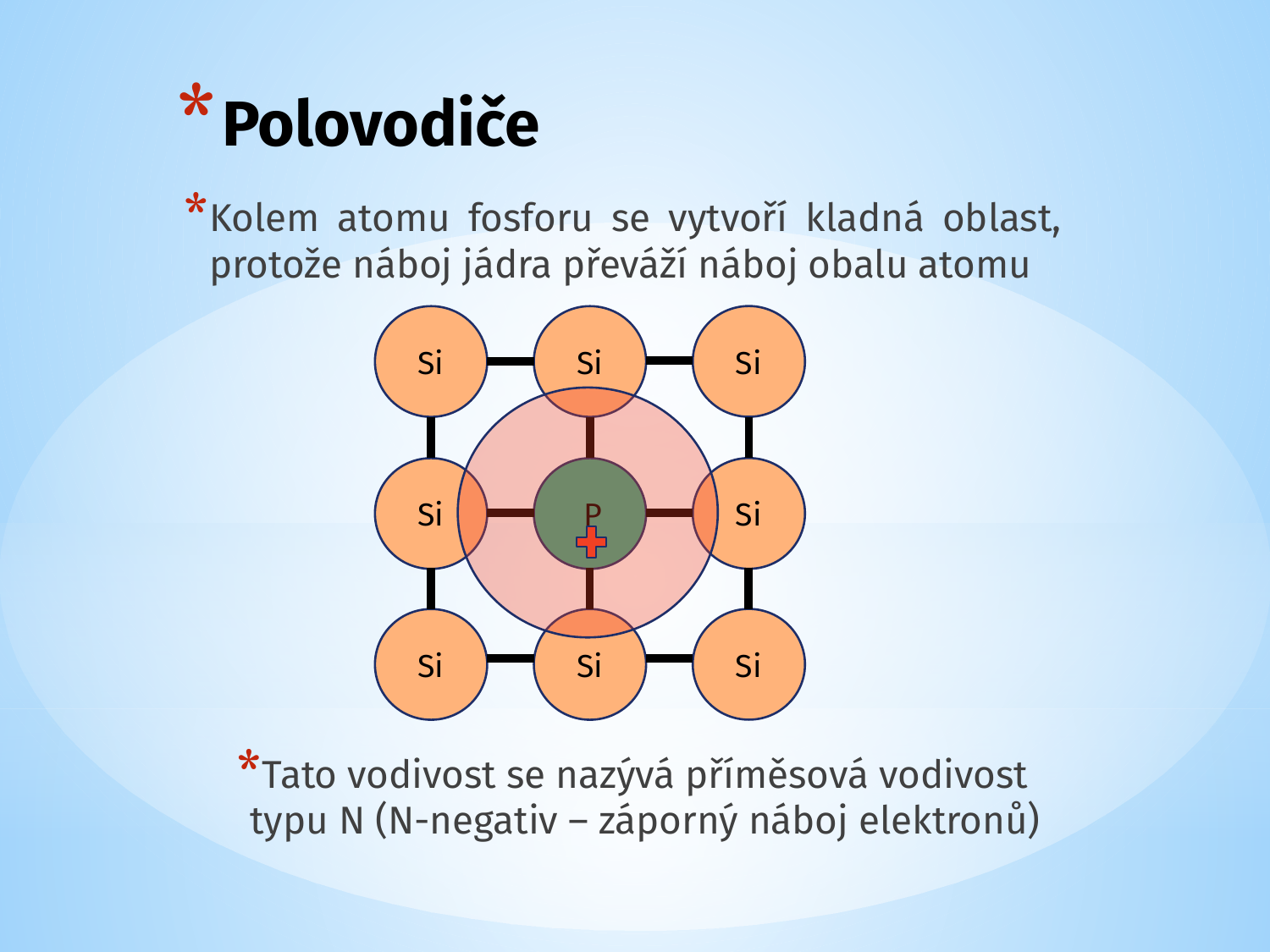

# Polovodiče
Kolem atomu fosforu se vytvoří kladná oblast, protože náboj jádra převáží náboj obalu atomu

Si
Si
Si

Si
Si
P

Si
Si
Si

Tato vodivost se nazývá příměsová vodivost typu N (N-negativ – záporný náboj elektronů)